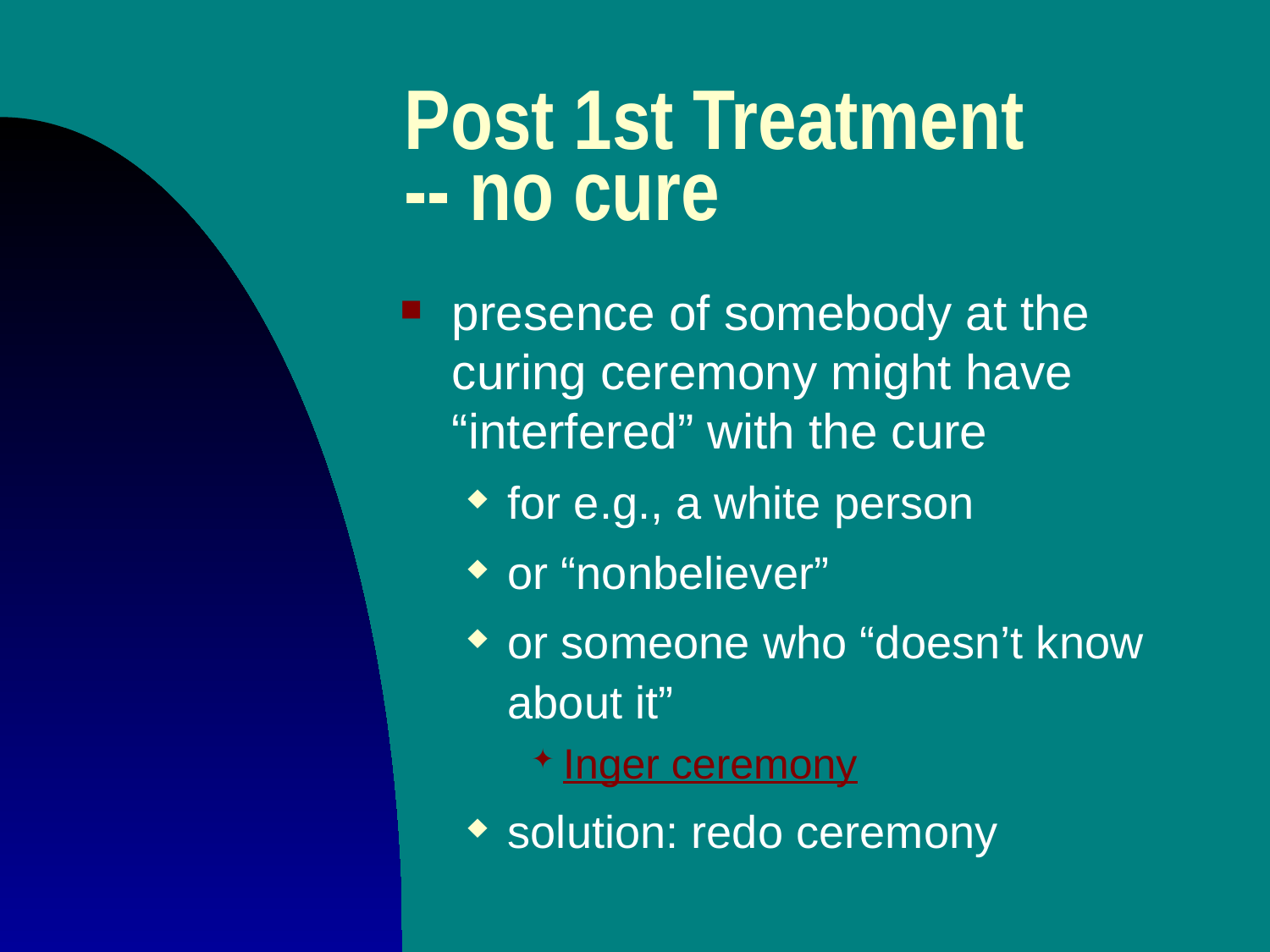

# Post 1st Treatment -- no cure
presence of somebody at the curing ceremony might have “interfered” with the cure
for e.g., a white person
or “nonbeliever”
or someone who “doesn’t know about it”
Inger ceremony
solution: redo ceremony